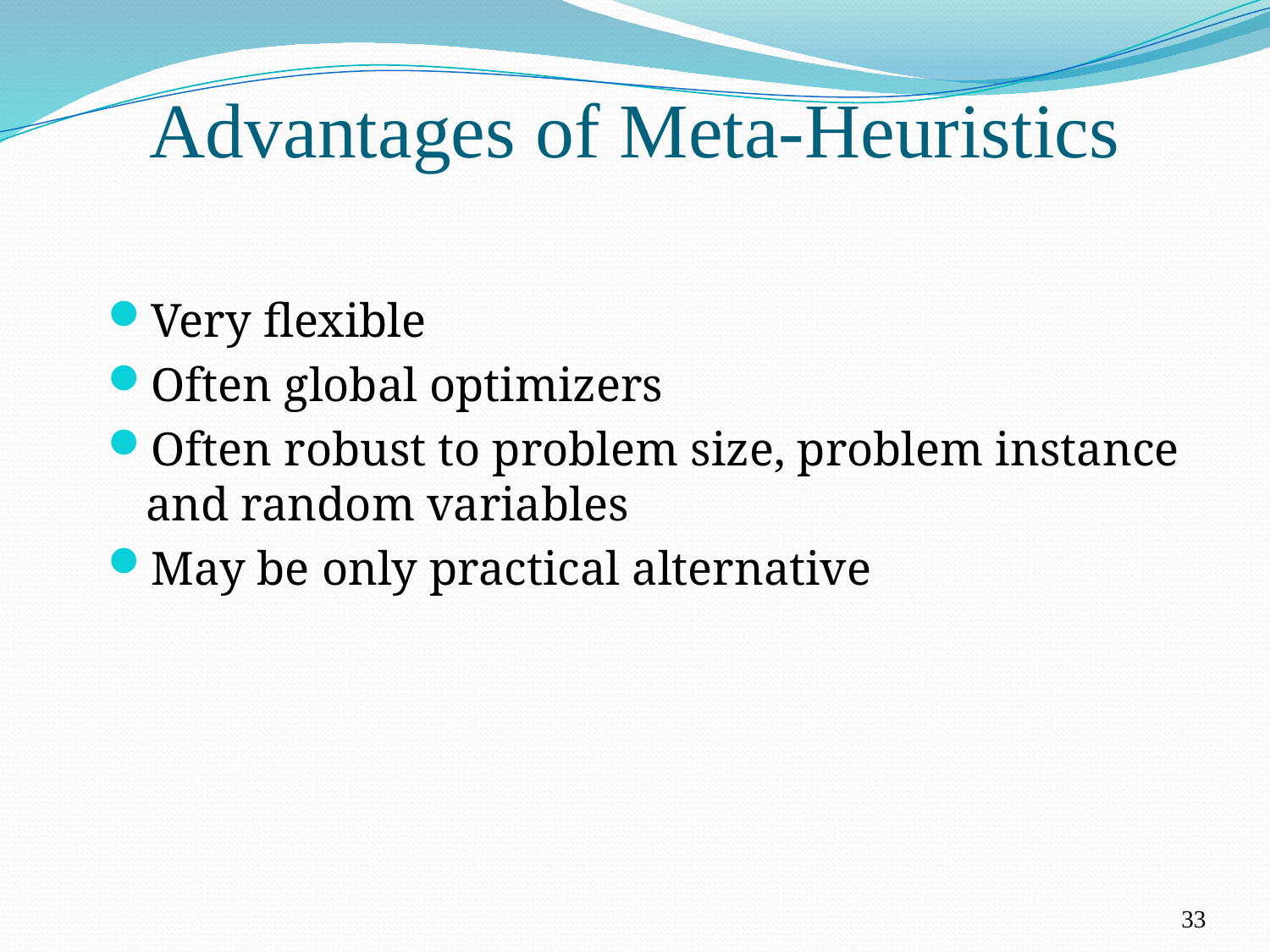

Advantages of Meta-Heuristics
Very flexible
Often global optimizers
Often robust to problem size, problem instance and random variables
May be only practical alternative

33